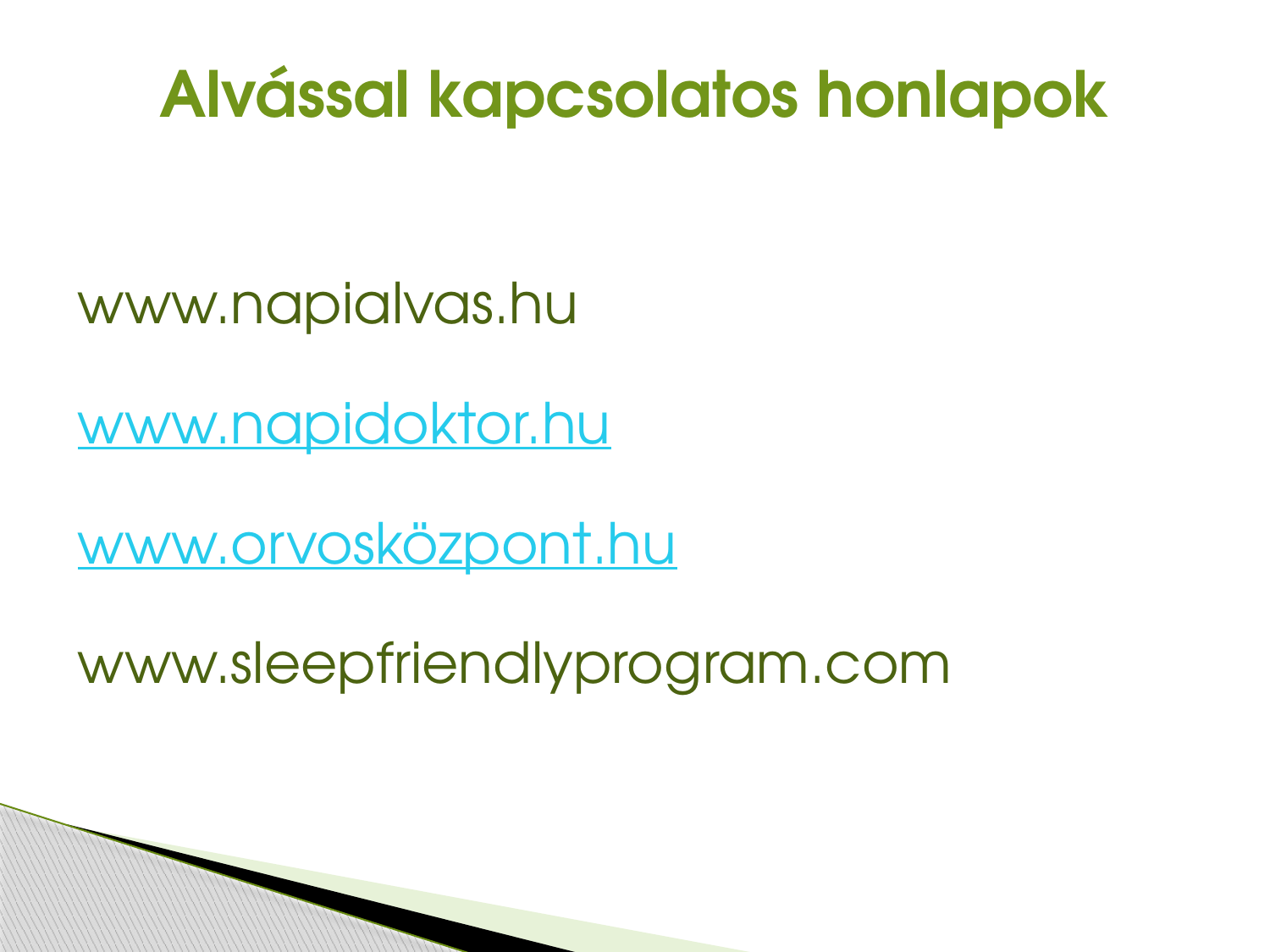

Alvással kapcsolatos honlapok

www.napialvas.hu

www.napidoktor.hu

www.orvosközpont.hu

www.sleepfriendlyprogram.com